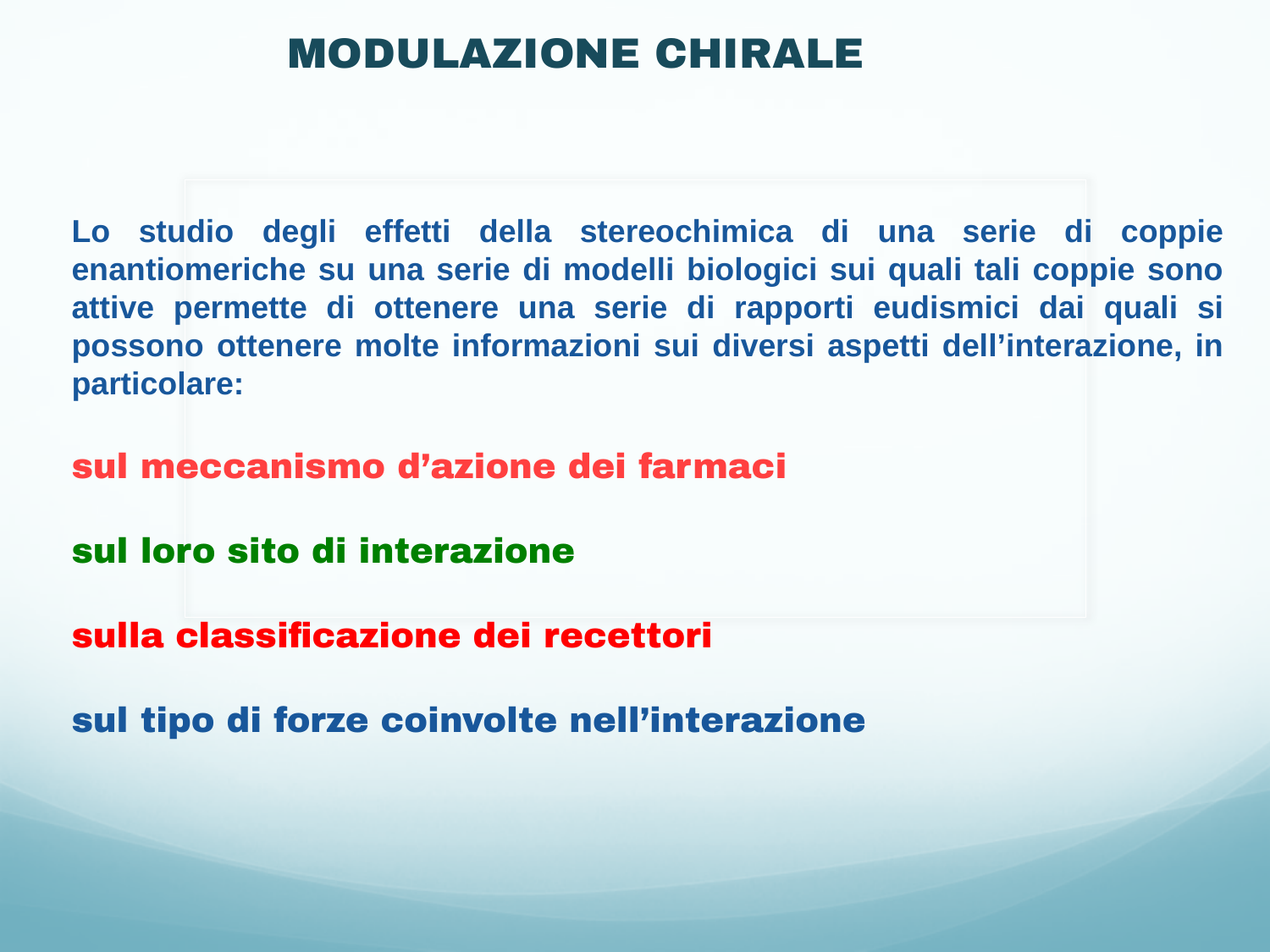

MODULAZIONE CHIRALE

Lo studio degli effetti della stereochimica di una serie di coppie enantiomeriche su una serie di modelli biologici sui quali tali coppie sono attive permette di ottenere una serie di rapporti eudismici dai quali si possono ottenere molte informazioni sui diversi aspetti dell’interazione, in particolare:

sul meccanismo d’azione dei farmaci

sul loro sito di interazione

sulla classificazione dei recettori

sul tipo di forze coinvolte nell’interazione